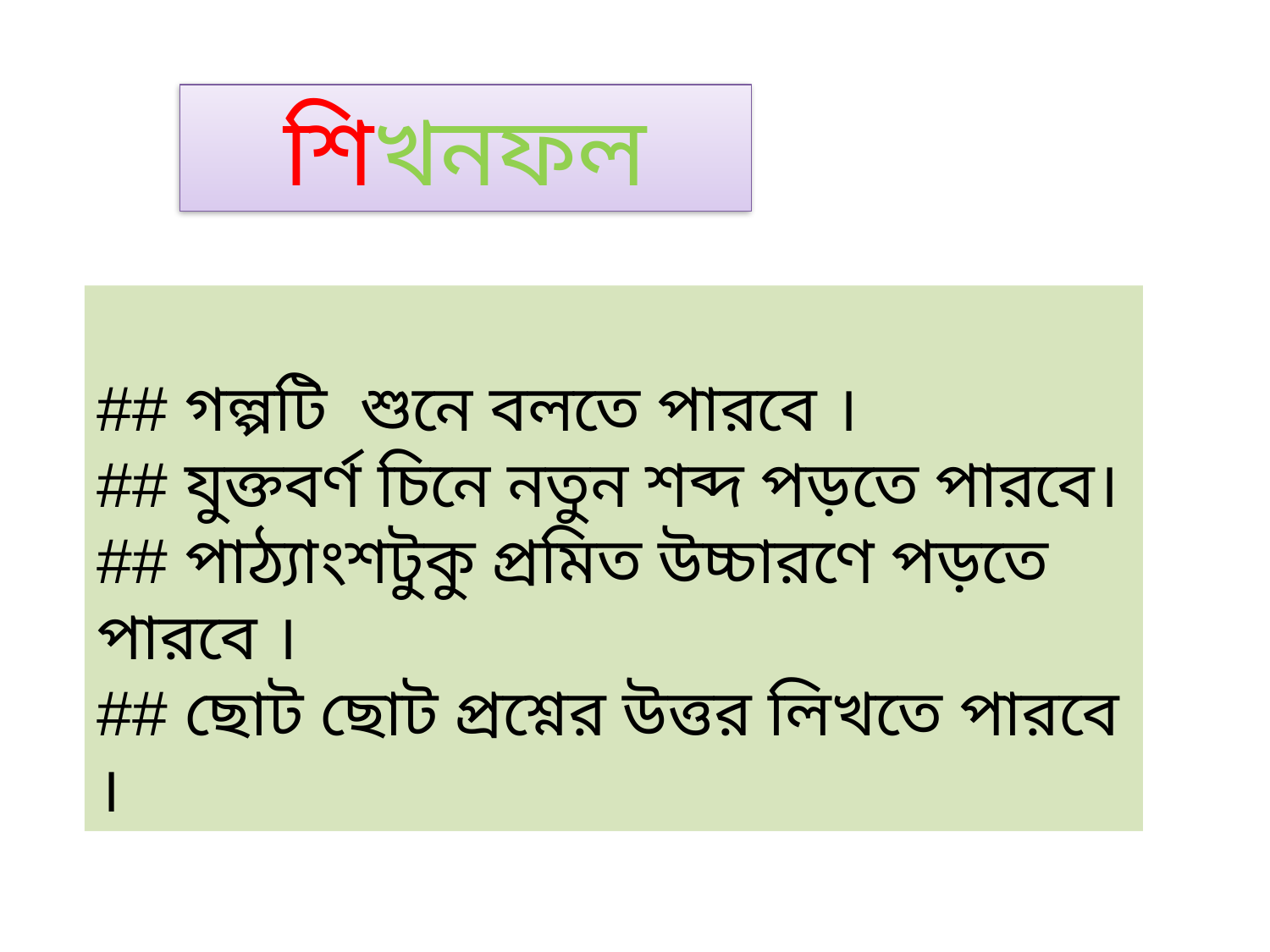

শিখনফল

## গল্পটি  শুনে বলতে পারবে ।
## যুক্তবর্ণ চিনে নতুন শব্দ পড়তে পারবে।
## পাঠ্যাংশটুকু প্রমিত উচ্চারণে পড়তে পারবে ।
## ছোট ছোট প্রশ্নের উত্তর লিখতে পারবে ।